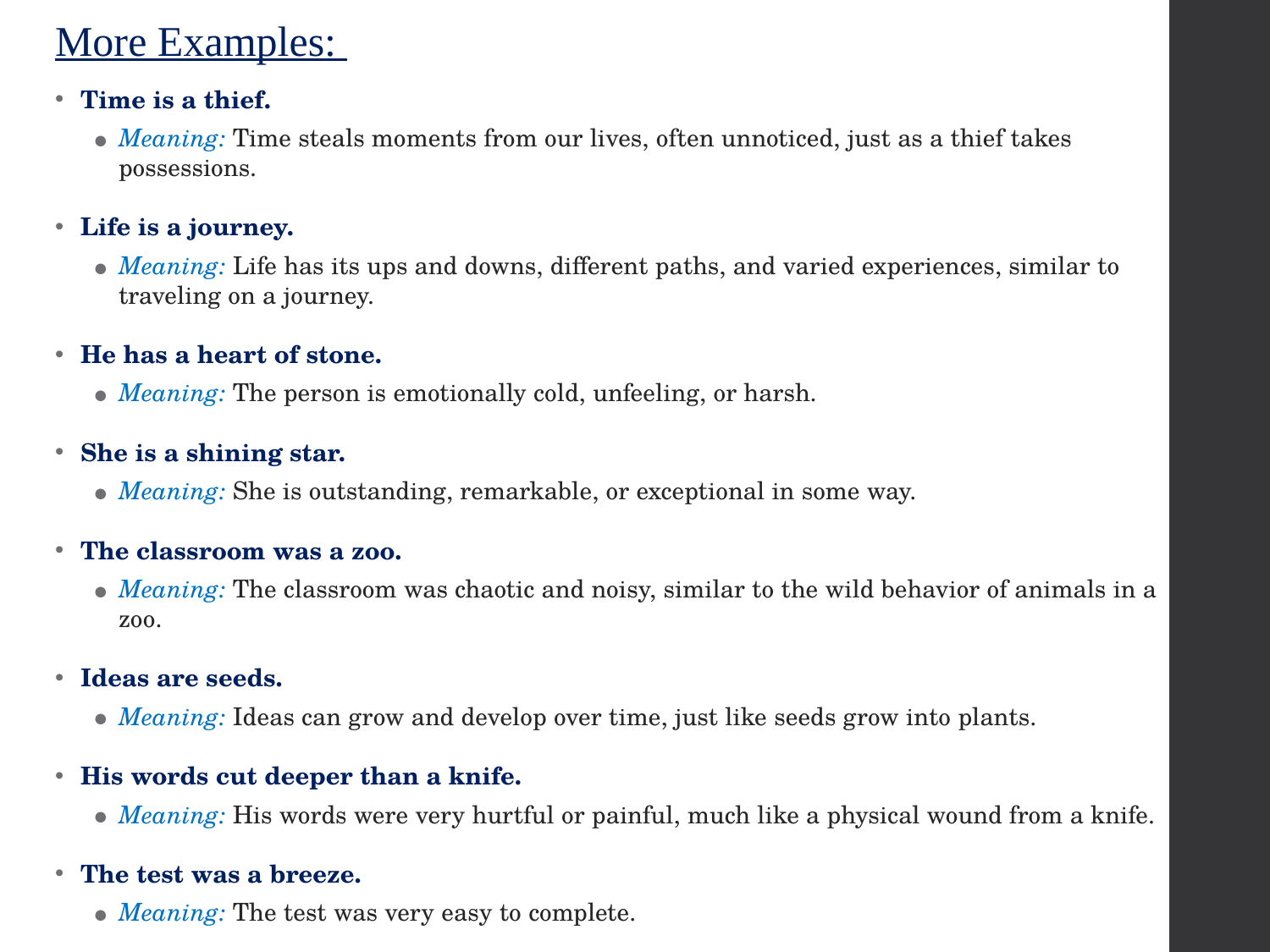

More Examples:
Time is a thief.
Meaning: Time steals moments from our lives, often unnoticed, just as a thief takes possessions.
Life is a journey.
Meaning: Life has its ups and downs, different paths, and varied experiences, similar to traveling on a journey.
He has a heart of stone.
Meaning: The person is emotionally cold, unfeeling, or harsh.
She is a shining star.
Meaning: She is outstanding, remarkable, or exceptional in some way.
The classroom was a zoo.
Meaning: The classroom was chaotic and noisy, similar to the wild behavior of animals in a zoo.
Ideas are seeds.
Meaning: Ideas can grow and develop over time, just like seeds grow into plants.
His words cut deeper than a knife.
Meaning: His words were very hurtful or painful, much like a physical wound from a knife.
The test was a breeze.
Meaning: The test was very easy to complete.